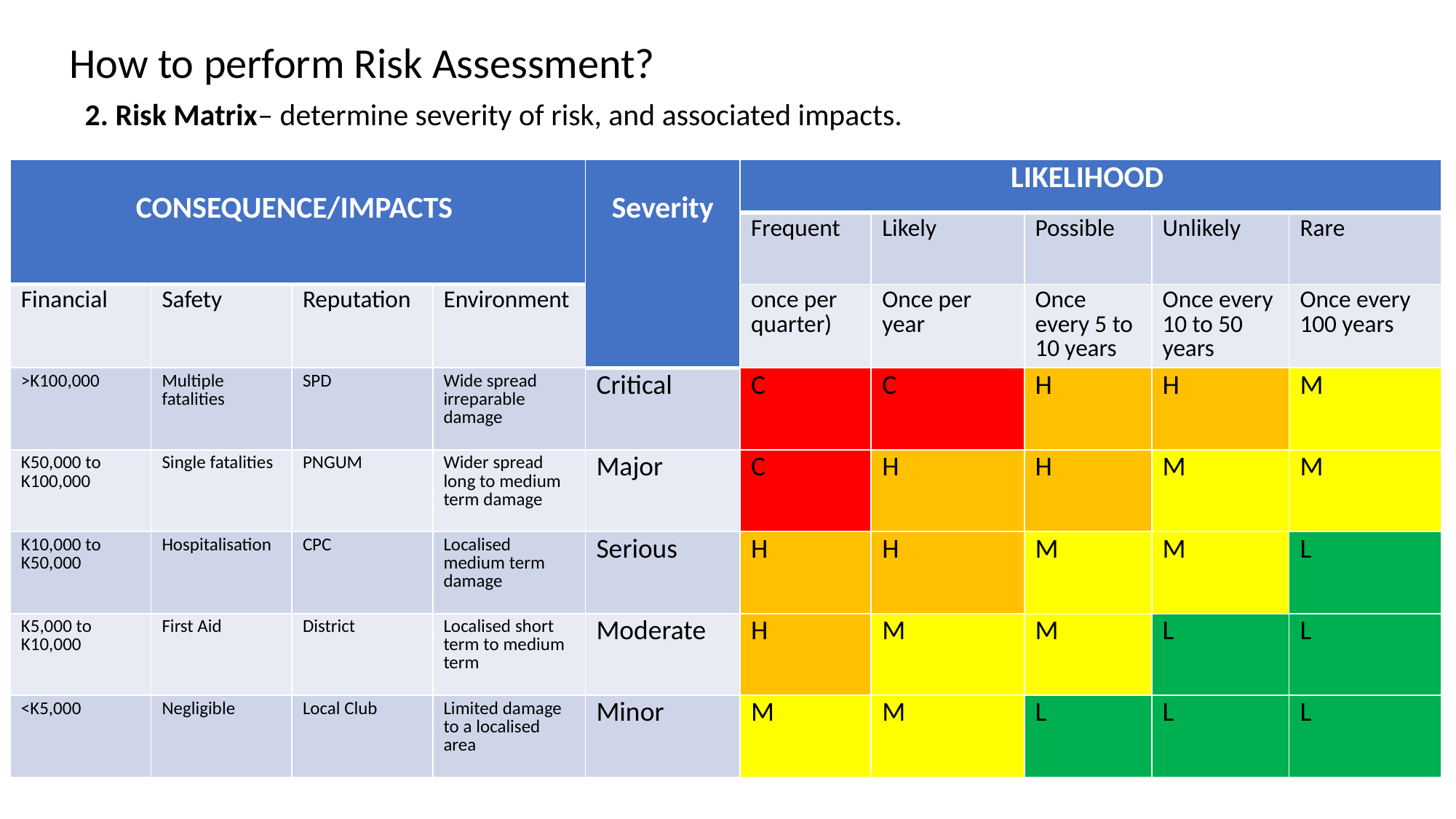

# How to perform Risk Assessment?
2. Risk Matrix– determine severity of risk, and associated impacts.
| CONSEQUENCE/IMPACTS |  |  |  | Severity | LIKELIHOOD |  |  |  |  |
| --- | --- | --- | --- | --- | --- | --- | --- | --- | --- |
|  |  |  |  |  | Frequent | Likely | Possible | Unlikely | Rare |
| Financial | Safety | Reputation | Environment |  | once per quarter) | Once per year | Once every 5 to 10 years | Once every 10 to 50 years | Once every 100 years |
| >K100,000 | Multiple fatalities | SPD | Wide spread irreparable damage | Critical | C | C | H | H | M |
| K50,000 to K100,000 | Single fatalities | PNGUM | Wider spread long to medium term damage | Major | C | H | H | M | M |
| K10,000 to K50,000 | Hospitalisation | CPC | Localised medium term damage | Serious | H | H | M | M | L |
| K5,000 to K10,000 | First Aid | District | Localised short term to medium term | Moderate | H | M | M | L | L |
| <K5,000 | Negligible | Local Club | Limited damage to a localised area | Minor | M | M | L | L | L |